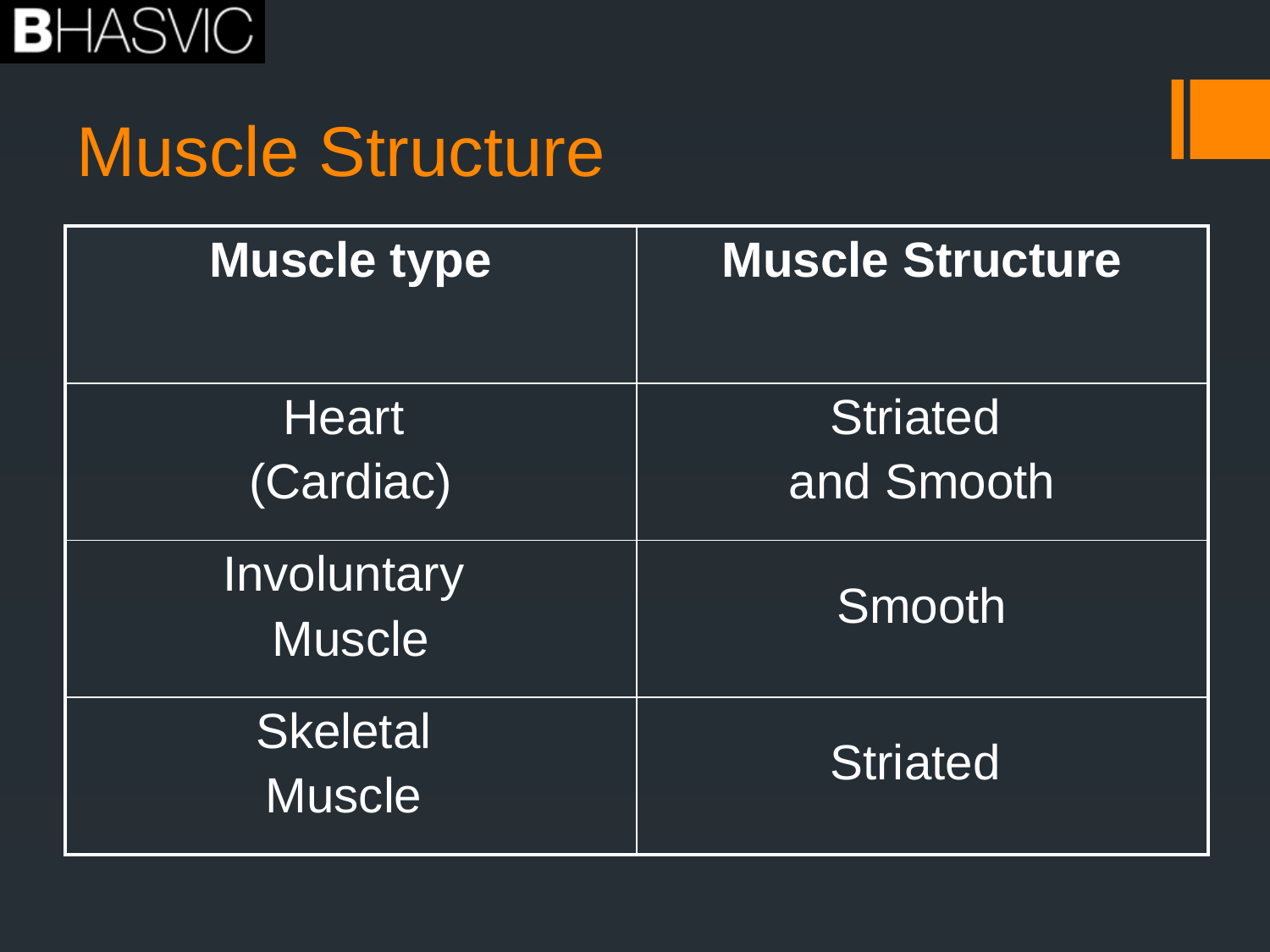

# Muscle Structure
| Muscle type | Muscle Structure |
| --- | --- |
| Heart (Cardiac) | Striated and Smooth |
| Involuntary Muscle | Smooth |
| Skeletal Muscle | Striated |